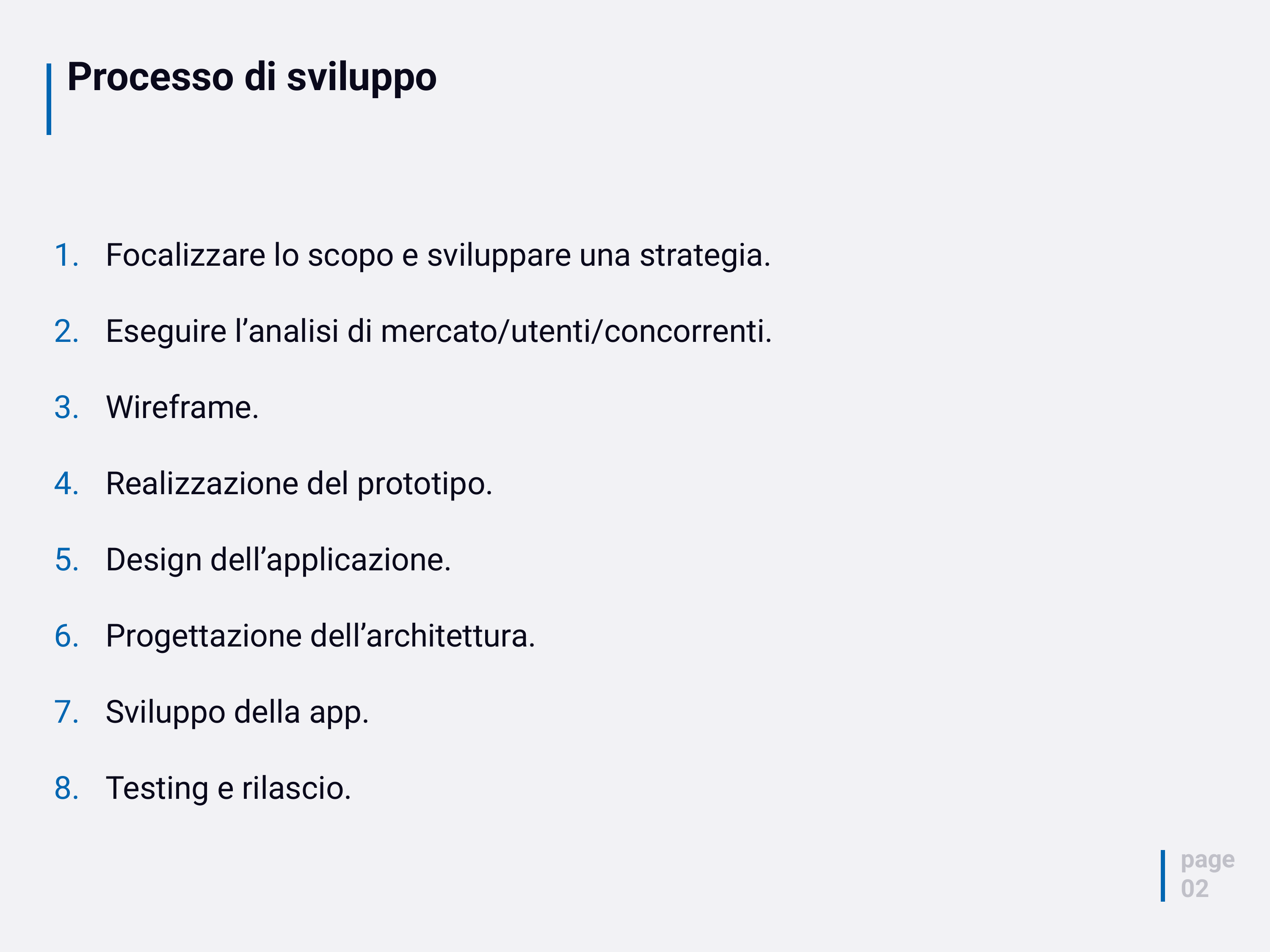

# Processo di sviluppo
Focalizzare lo scopo e sviluppare una strategia.

Eseguire l’analisi di mercato/utenti/concorrenti.

Wireframe.

Realizzazione del prototipo.

Design dell’applicazione.

Progettazione dell’architettura.

Sviluppo della app.

Testing e rilascio.
page
02